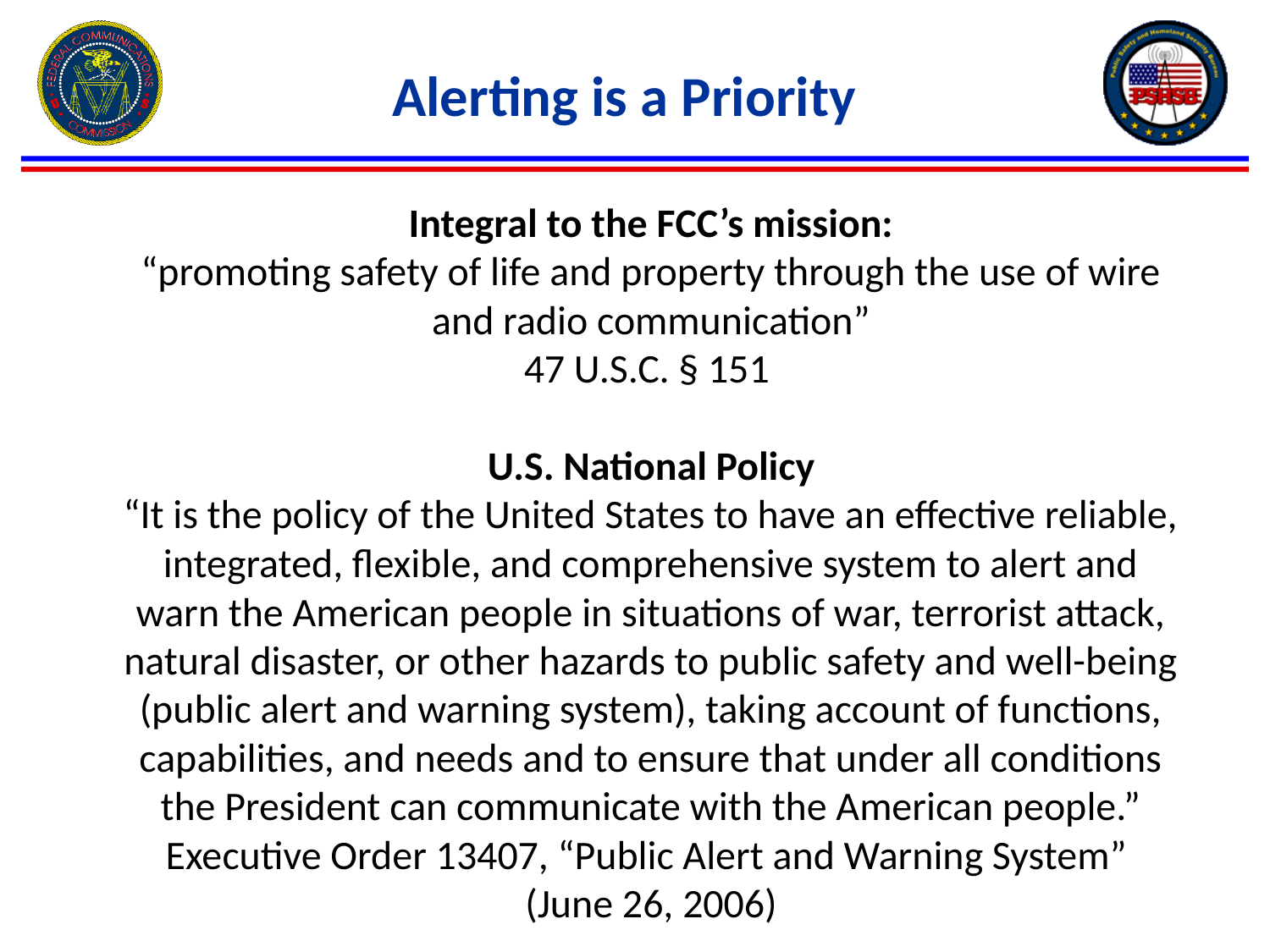

# Alerting is a Priority
Integral to the FCC’s mission:
“promoting safety of life and property through the use of wire and radio communication”
47 U.S.C. § 151

U.S. National Policy
“It is the policy of the United States to have an effective reliable, integrated, flexible, and comprehensive system to alert and warn the American people in situations of war, terrorist attack, natural disaster, or other hazards to public safety and well-being (public alert and warning system), taking account of functions, capabilities, and needs and to ensure that under all conditions the President can communicate with the American people.”
Executive Order 13407, “Public Alert and Warning System”  (June 26, 2006)